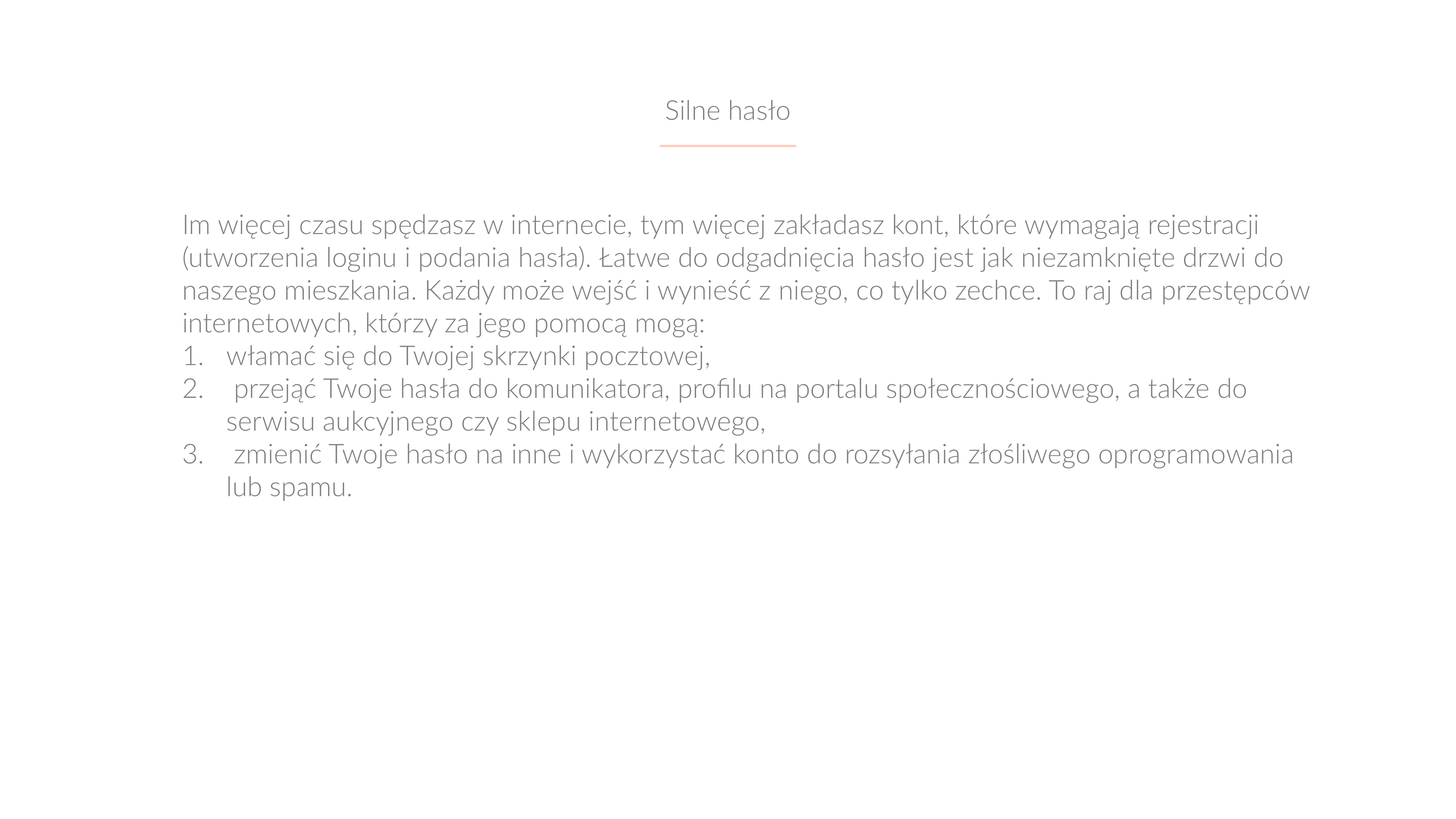

Silne hasło
Im więcej czasu spędzasz w internecie, tym więcej zakładasz kont, które wymagają rejestracji (utworzenia loginu i podania hasła). Łatwe do odgadnięcia hasło jest jak niezamknięte drzwi do naszego mieszkania. Każdy może wejść i wynieść z niego, co tylko zechce. To raj dla przestępców internetowych, którzy za jego pomocą mogą:
włamać się do Twojej skrzynki pocztowej,
 przejąć Twoje hasła do komunikatora, profilu na portalu społecznościowego, a także do serwisu aukcyjnego czy sklepu internetowego,
 zmienić Twoje hasło na inne i wykorzystać konto do rozsyłania złośliwego oprogramowania lub spamu.